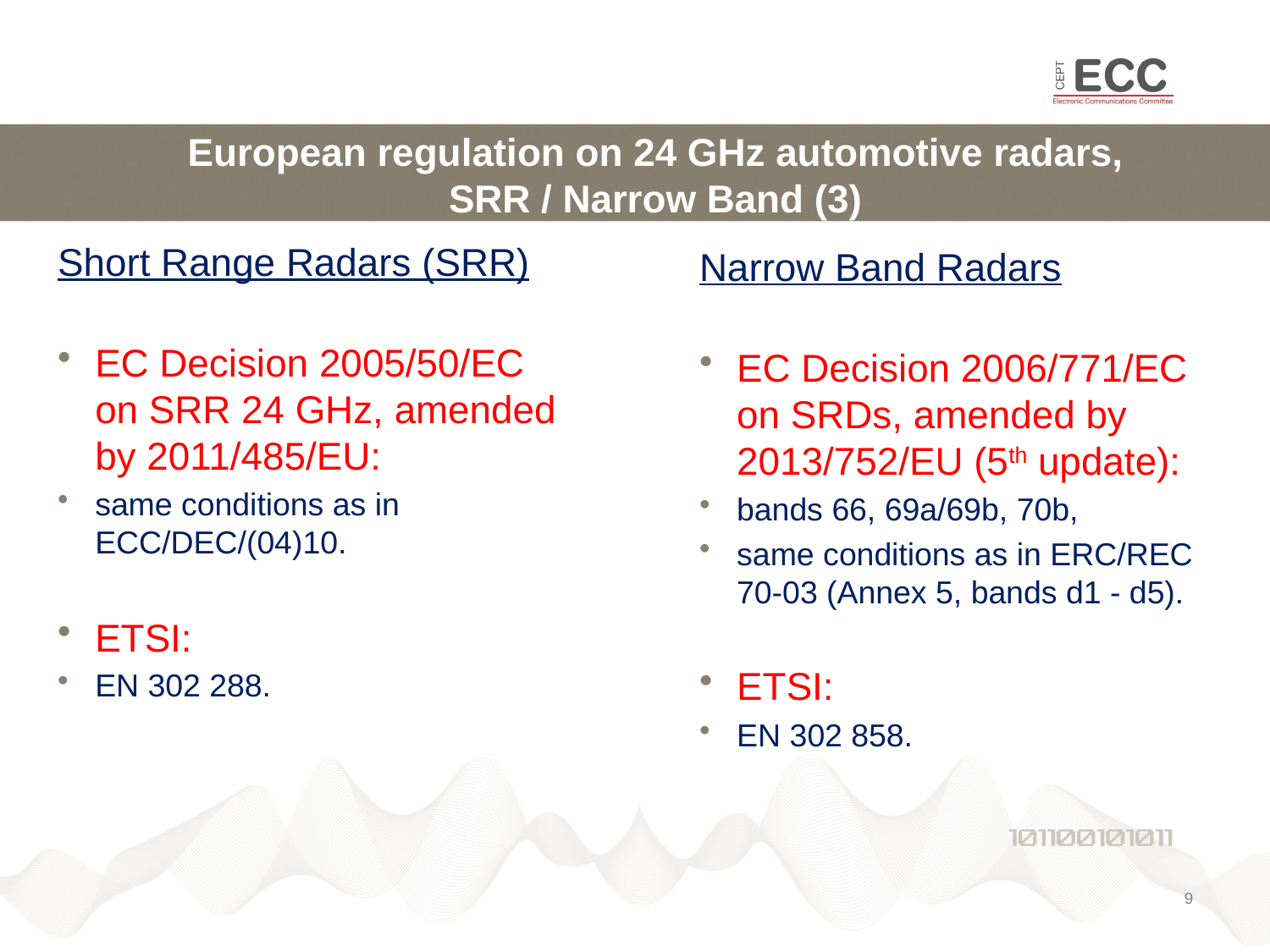

# European regulation on 24 GHz automotive radars, SRR / Narrow Band (3)
Short Range Radars (SRR)
EC Decision 2005/50/EC on SRR 24 GHz, amended by 2011/485/EU:
same conditions as in ECC/DEC/(04)10.

ETSI:
EN 302 288.
Narrow Band Radars
EC Decision 2006/771/EC on SRDs, amended by 2013/752/EU (5th update):
bands 66, 69a/69b, 70b,
same conditions as in ERC/REC 70-03 (Annex 5, bands d1 - d5).

ETSI:
EN 302 858.
9